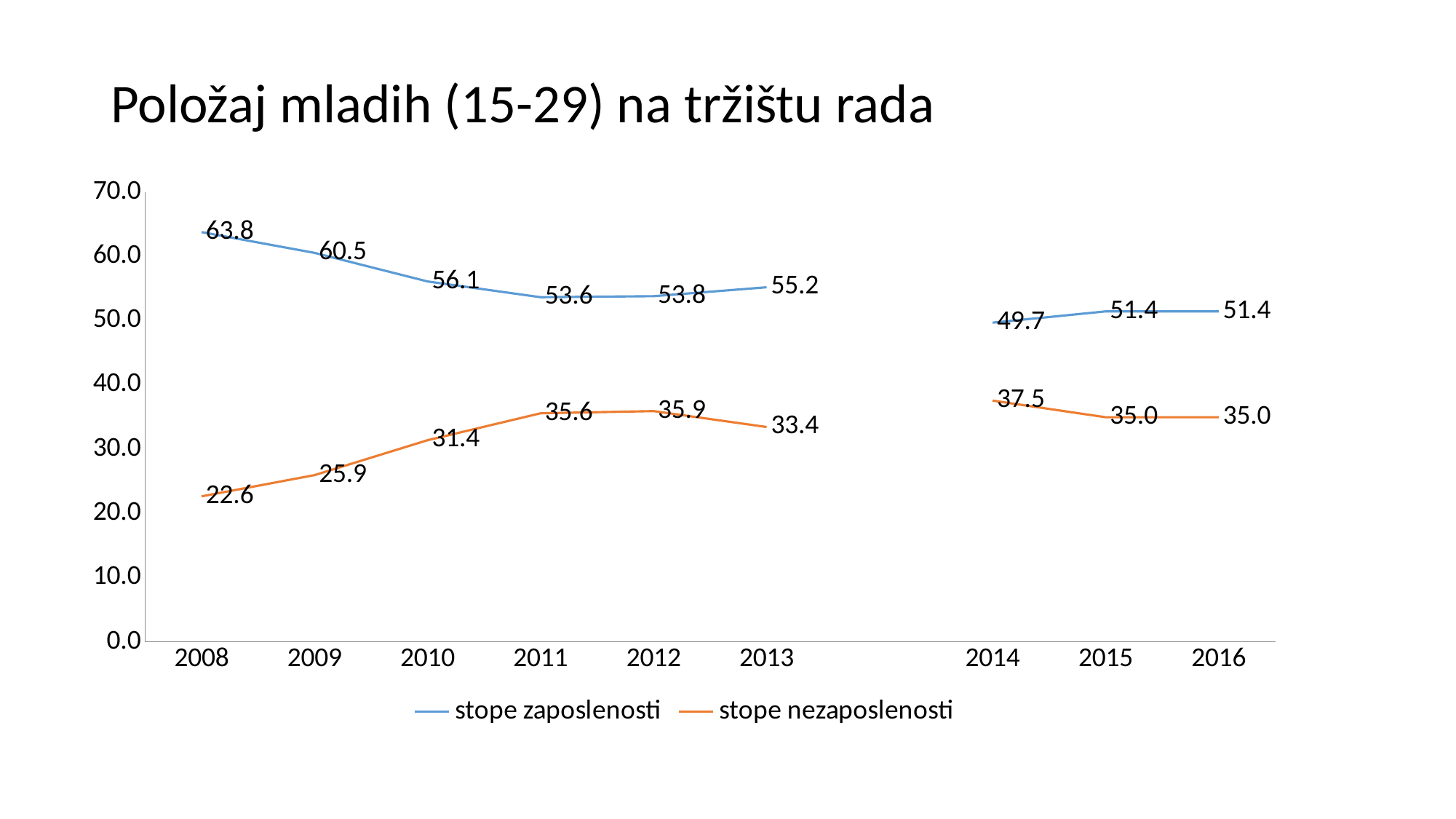

# Položaj mladih (15-29) na tržištu rada

### Chart

| Category | stope zaposlenosti | stope nezaposlenosti |
|---|---|---|
| 2008 | 63.75963970985117 | 22.64611942388131 |
| 2009 | 60.522803661670494 | 25.94717751448367 |
| 2010 | 56.07531898645751 | 31.38292903740151 |
| 2011 | 53.62825979752517 | 35.5712470348123 |
| 2012 | 53.79251170738099 | 35.91013704096569 |
| 2013 | 55.17528573903081 | 33.44138857964879 |
|  | None | None |
| 2014 | 49.671282145464026 | 37.54419327980928 |
| 2015 | 51.4254705418148 | 34.95424638454032 |
| 2016 | 51.4254705418148 | 34.95424638454032 |